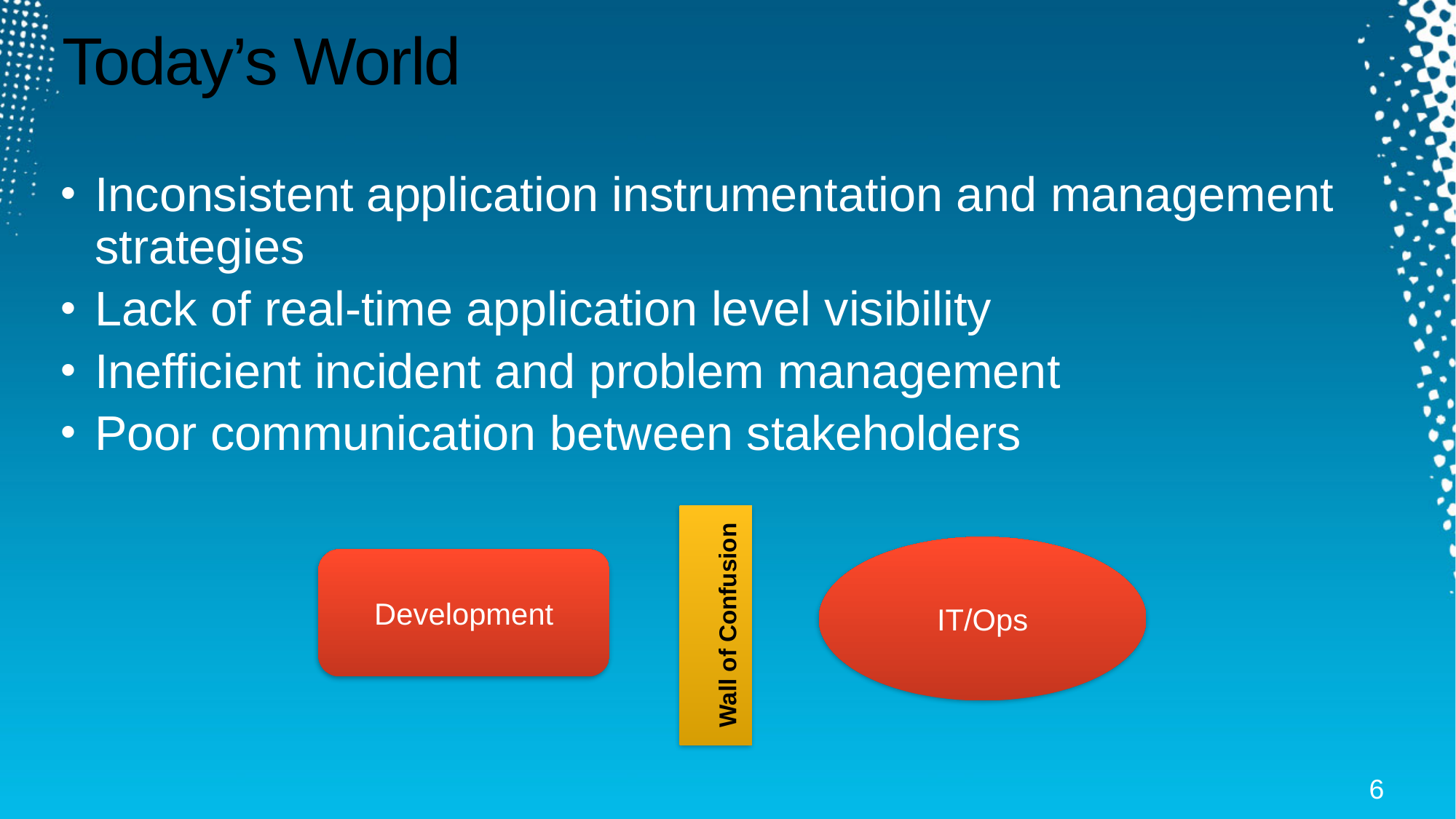

# Today’s World
Inconsistent application instrumentation and management strategies
Lack of real-time application level visibility
Inefficient incident and problem management
Poor communication between stakeholders

Wall of Confusion
IT/Ops
Development
6